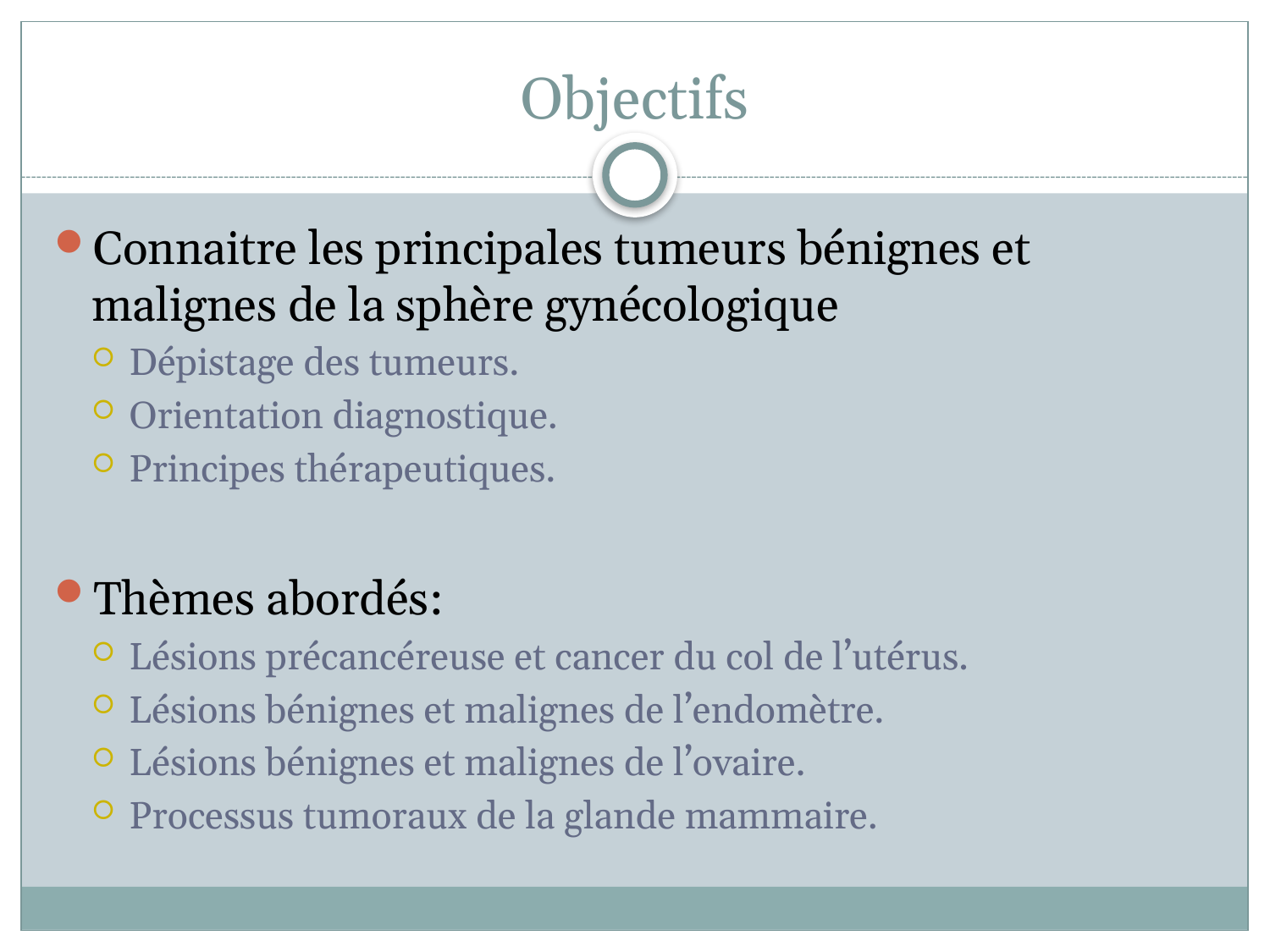

# Objectifs
Connaitre les principales tumeurs bénignes et malignes de la sphère gynécologique
Dépistage des tumeurs.
Orientation diagnostique.
Principes thérapeutiques.

Thèmes abordés:
Lésions précancéreuse et cancer du col de l’utérus.
Lésions bénignes et malignes de l’endomètre.
Lésions bénignes et malignes de l’ovaire.
Processus tumoraux de la glande mammaire.